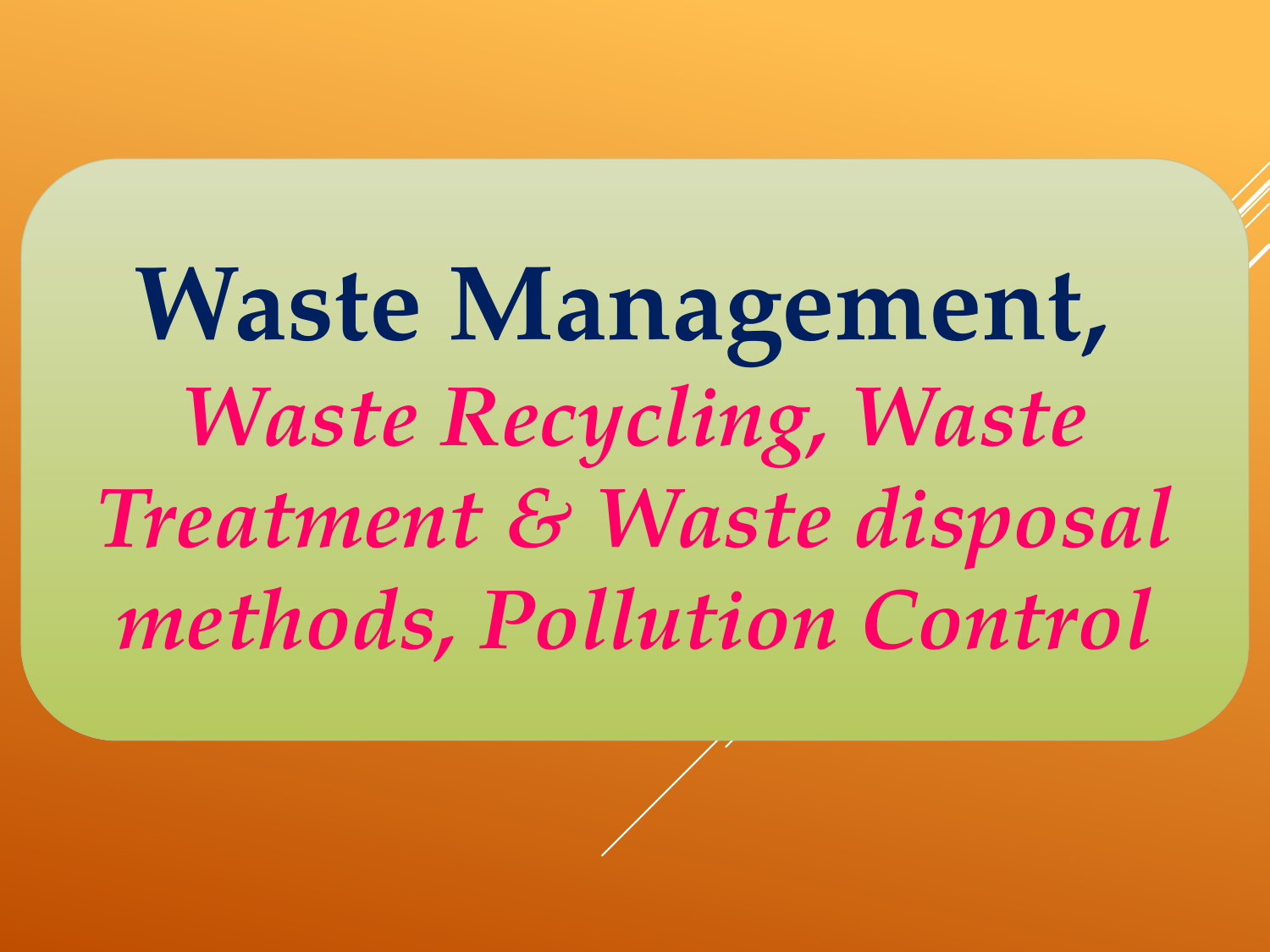

Waste Management,
Waste Recycling, Waste Treatment & Waste disposal methods, Pollution Control